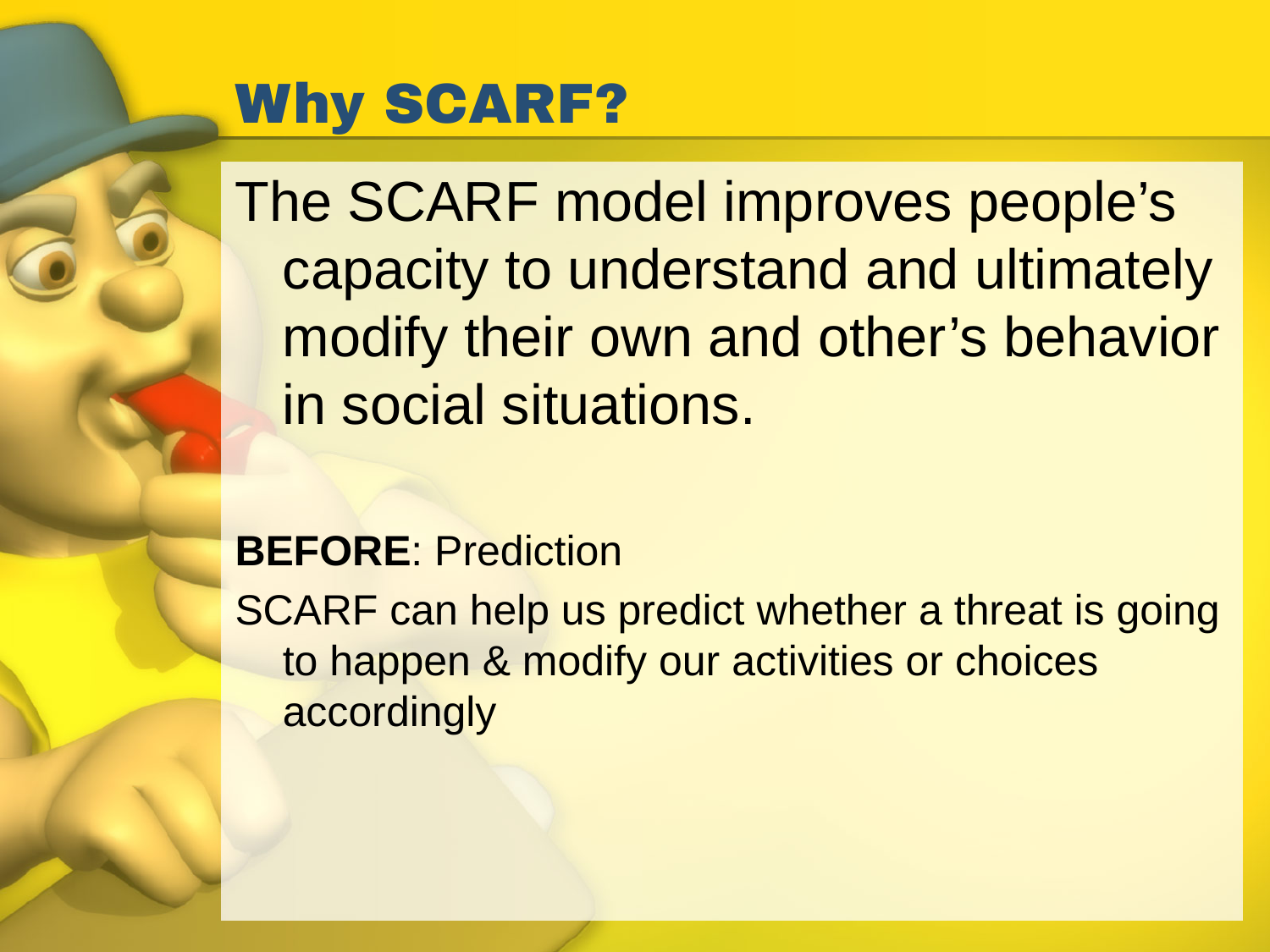

# Why SCARF?
The SCARF model improves people’s capacity to understand and ultimately modify their own and other’s behavior in social situations.

BEFORE: Prediction
SCARF can help us predict whether a threat is going to happen & modify our activities or choices accordingly